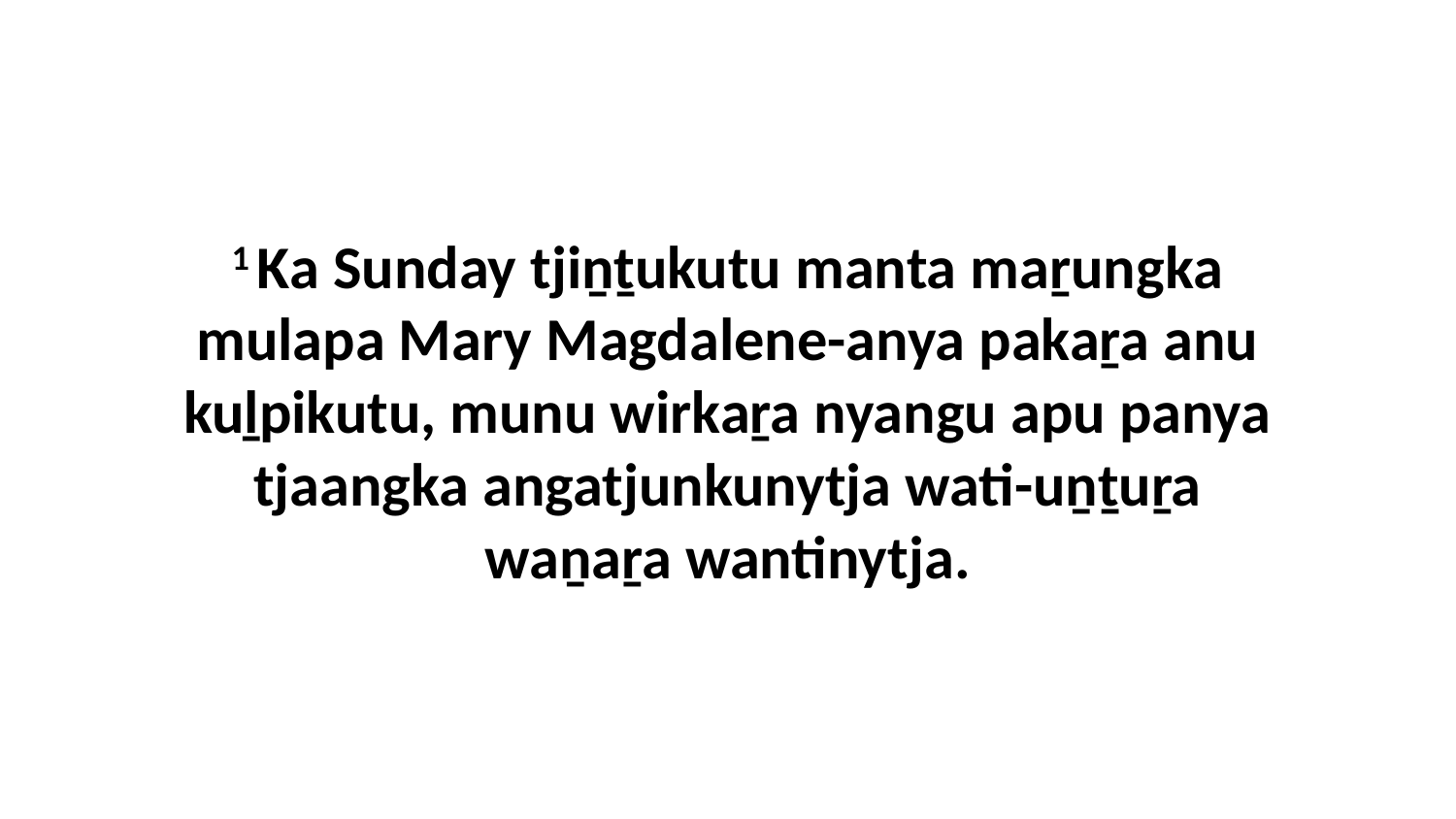

1 Ka Sunday tjiṉṯukutu manta maṟungka mulapa Mary Magdalene-anya pakaṟa anu kuḻpikutu, munu wirkaṟa nyangu apu panya tjaangka angatjunkunytja wati-uṉṯuṟa waṉaṟa wantinytja.